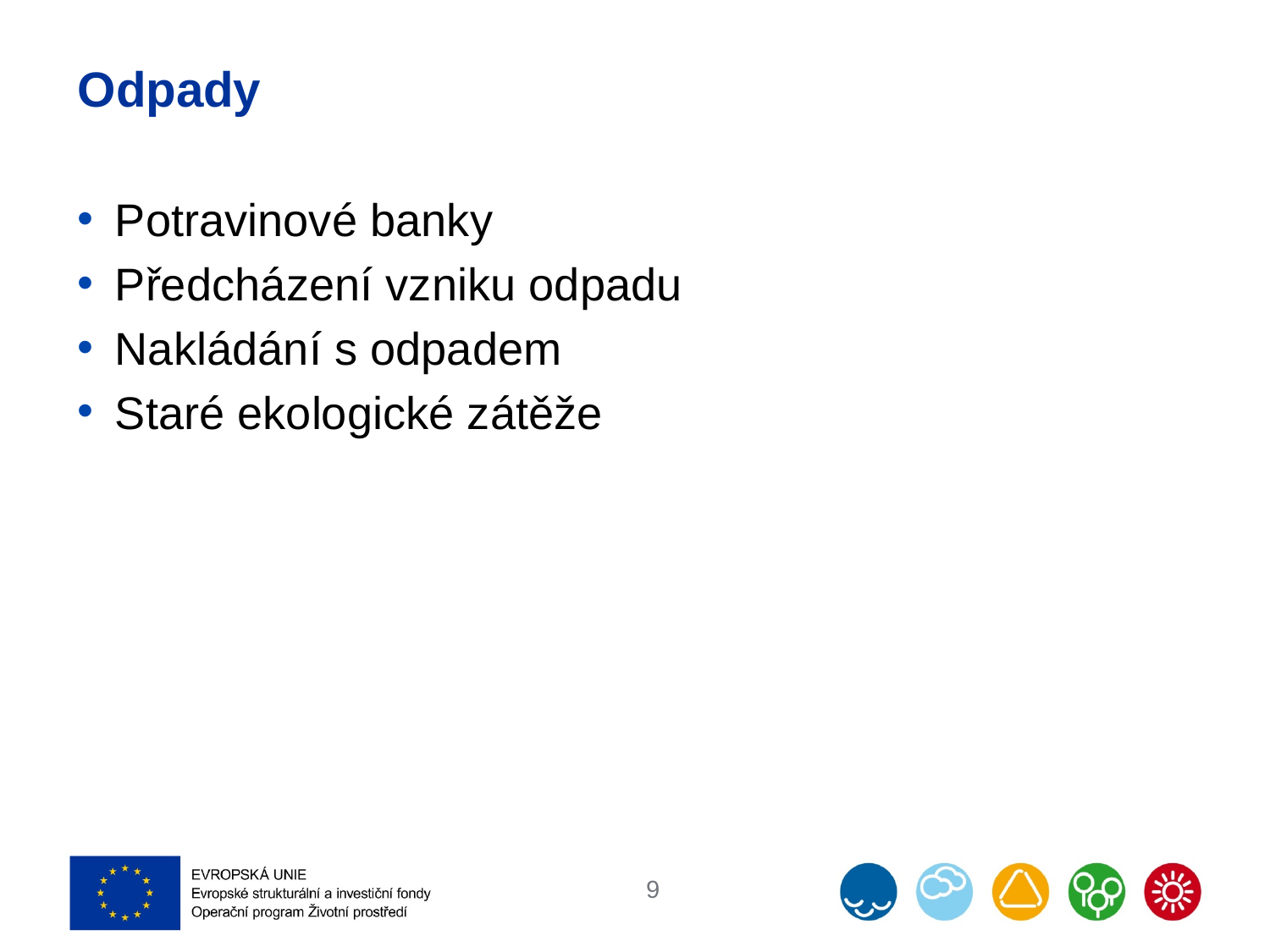

# Odpady

Potravinové banky
Předcházení vzniku odpadu
Nakládání s odpadem
Staré ekologické zátěže

9